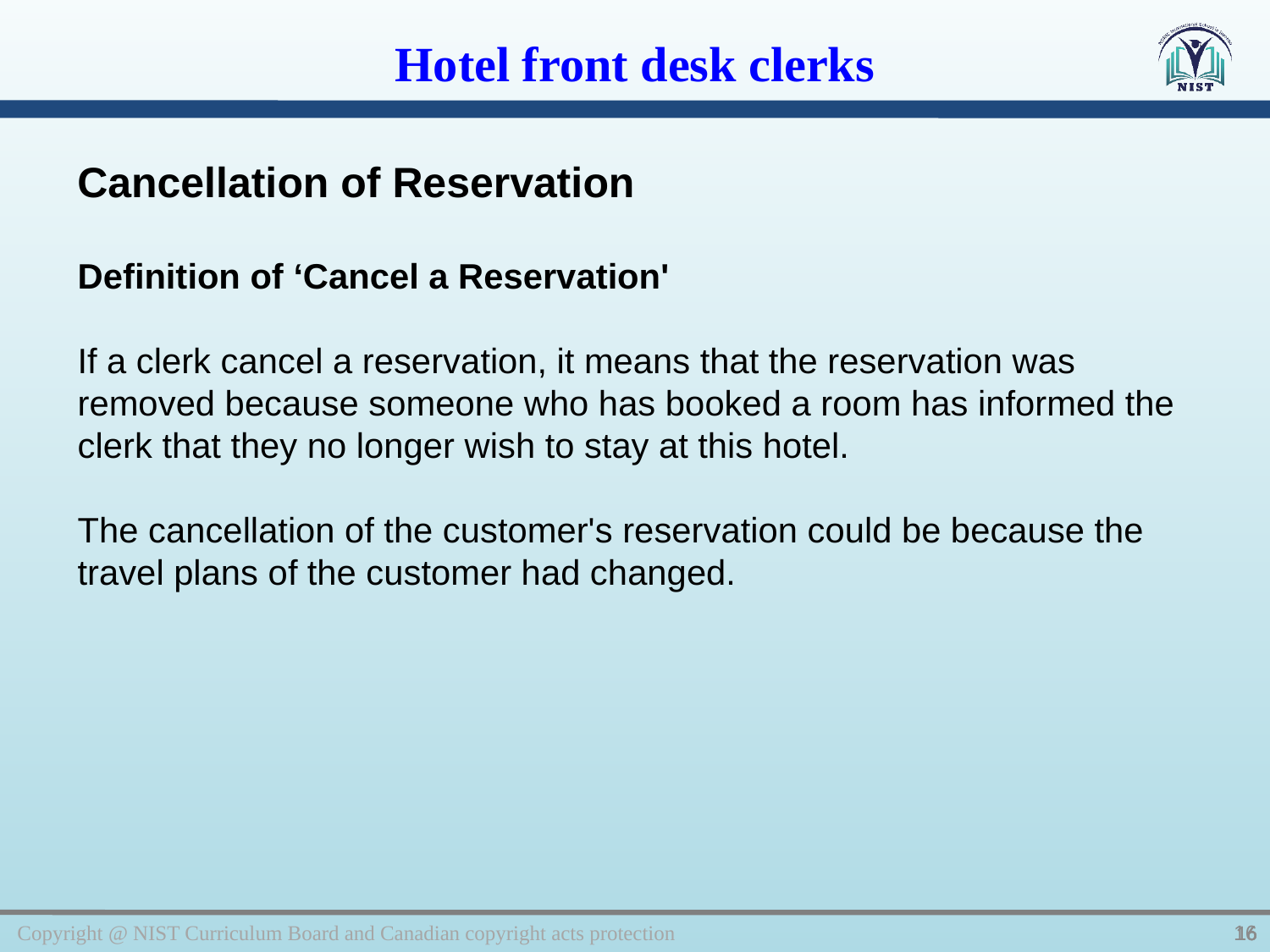

Hotel front desk clerks
Cancellation of Reservation
Definition of ‘Cancel a Reservation'

If a clerk cancel a reservation, it means that the reservation was removed because someone who has booked a room has informed the clerk that they no longer wish to stay at this hotel.

The cancellation of the customer's reservation could be because the travel plans of the customer had changed.

Copyright @ NIST Curriculum Board and Canadian copyright acts protection
16
16
16
16